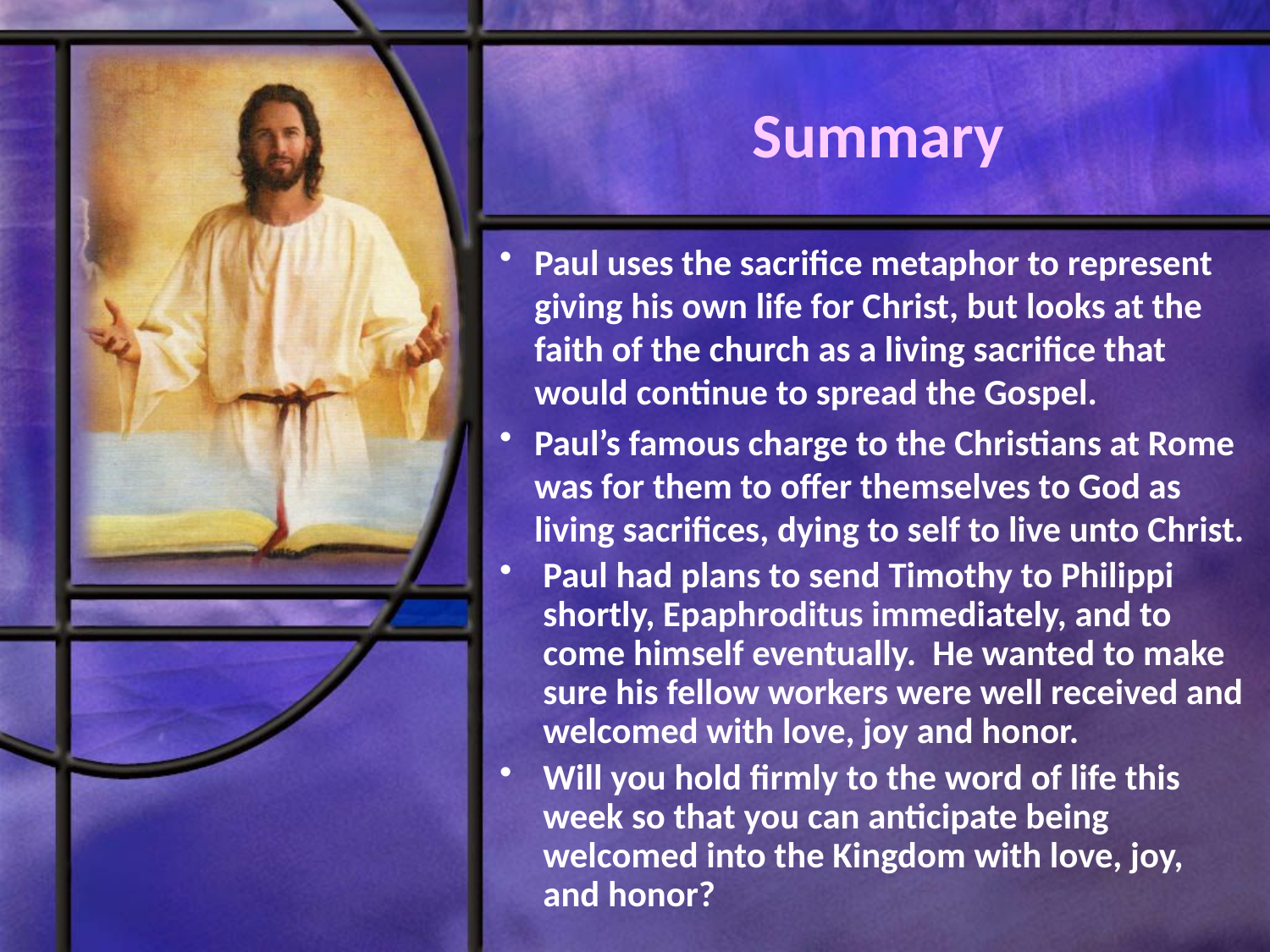

# Summary
Paul uses the sacrifice metaphor to represent giving his own life for Christ, but looks at the faith of the church as a living sacrifice that would continue to spread the Gospel.
Paul’s famous charge to the Christians at Rome was for them to offer themselves to God as living sacrifices, dying to self to live unto Christ.
Paul had plans to send Timothy to Philippi shortly, Epaphroditus immediately, and to come himself eventually.  He wanted to make sure his fellow workers were well received and welcomed with love, joy and honor.
Will you hold firmly to the word of life this week so that you can anticipate being welcomed into the Kingdom with love, joy, and honor?